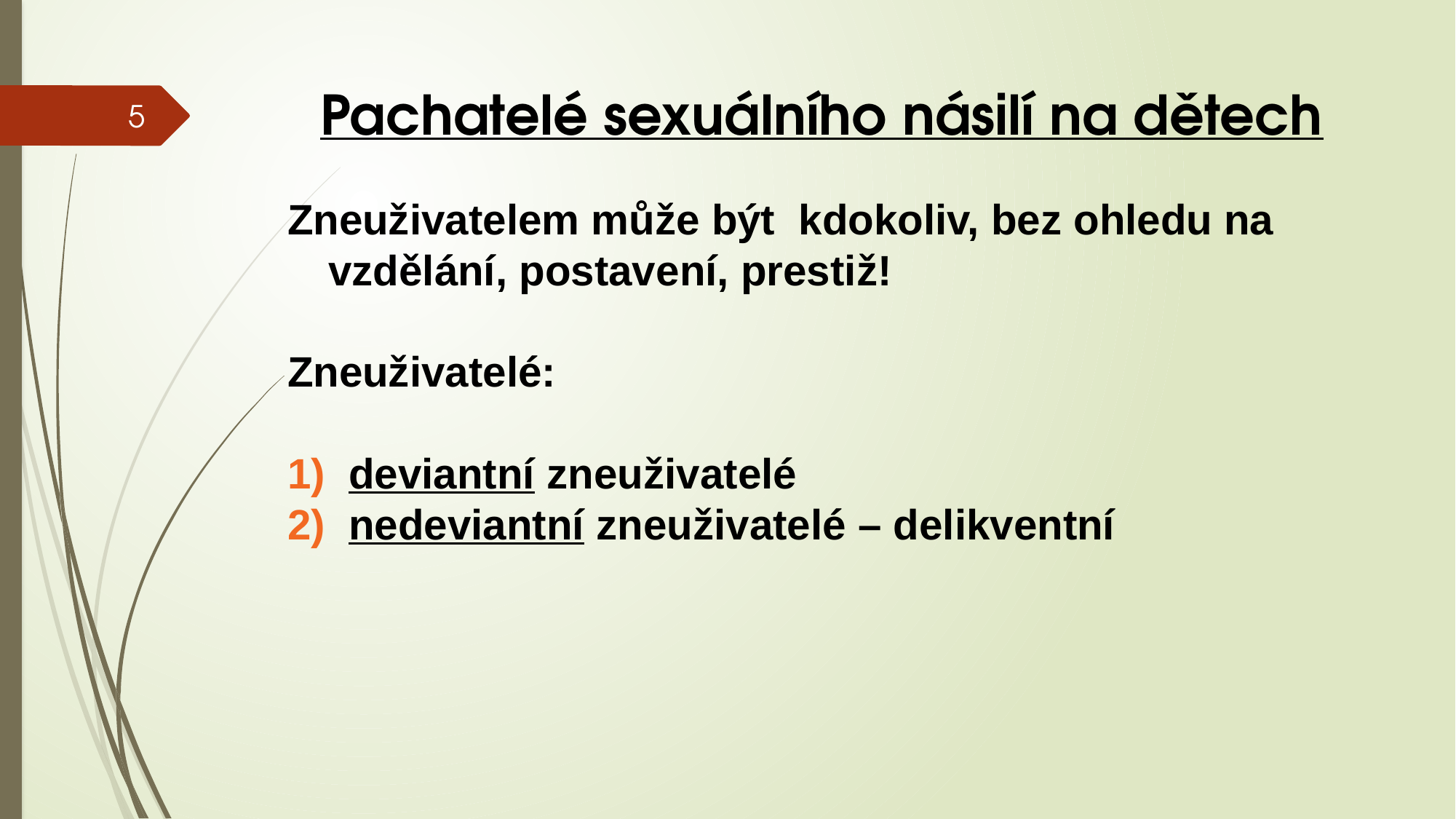

# Pachatelé sexuálního násilí na dětech
5
Zneuživatelem může být  kdokoliv, bez ohledu na vzdělání, postavení, prestiž!

Zneuživatelé:

deviantní zneuživatelé
nedeviantní zneuživatelé – delikventní